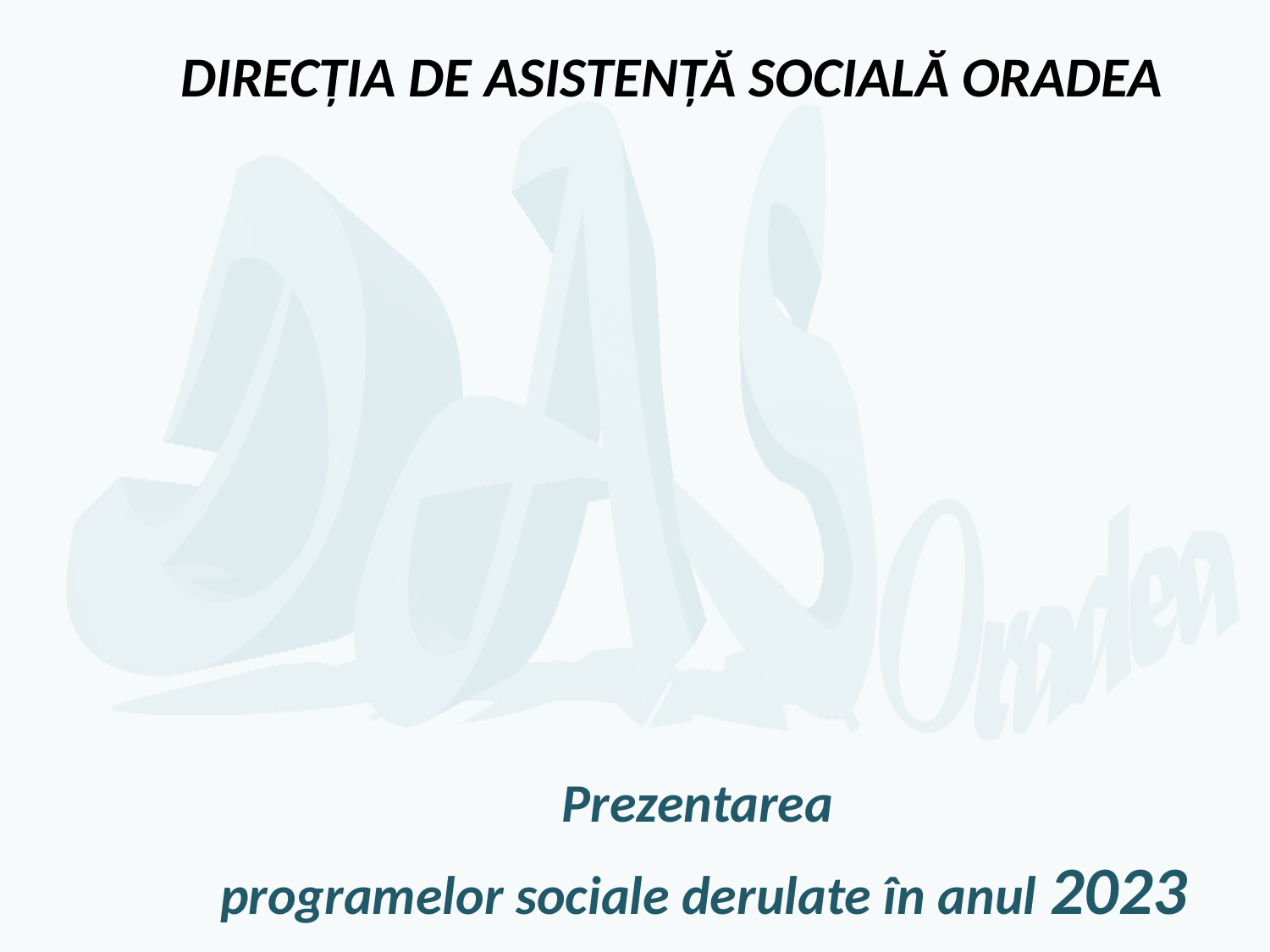

# DIRECŢIA DE ASISTENŢĂ SOCIALĂ ORADEA
Prezentarea
programelor sociale derulate în anul 2023